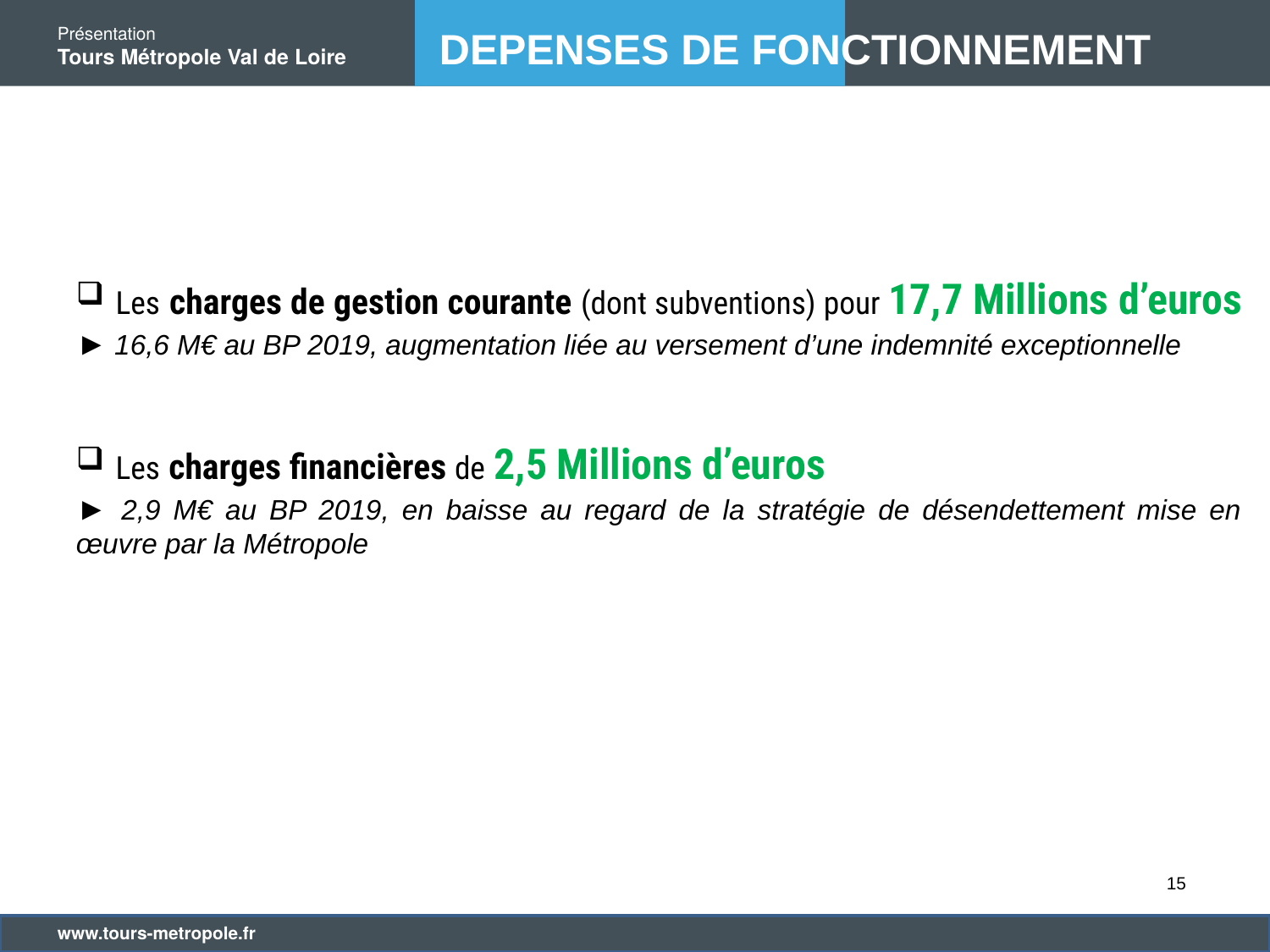

DEPENSES DE FONCTIONNEMENT
Les charges de gestion courante (dont subventions) pour 17,7 Millions d’euros
► 16,6 M€ au BP 2019, augmentation liée au versement d’une indemnité exceptionnelle

Les charges financières de 2,5 Millions d’euros
► 2,9 M€ au BP 2019, en baisse au regard de la stratégie de désendettement mise en œuvre par la Métropole
15